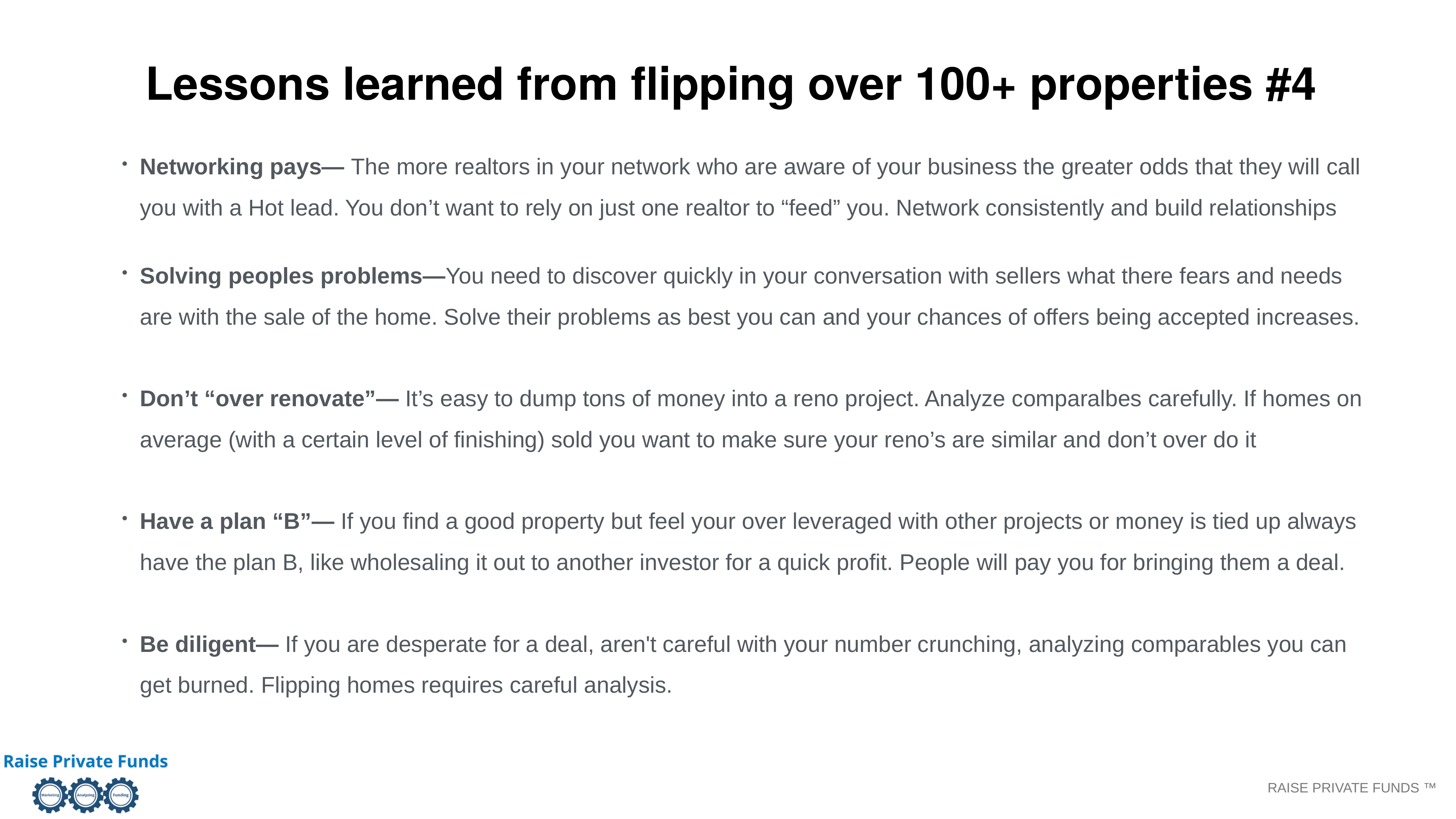

Lessons learned from flipping over 100+ properties #4
Networking pays— The more realtors in your network who are aware of your business the greater odds that they will call you with a Hot lead. You don’t want to rely on just one realtor to “feed” you. Network consistently and build relationships
Solving peoples problems—You need to discover quickly in your conversation with sellers what there fears and needs are with the sale of the home. Solve their problems as best you can and your chances of offers being accepted increases.
Don’t “over renovate”— It’s easy to dump tons of money into a reno project. Analyze comparalbes carefully. If homes on average (with a certain level of finishing) sold you want to make sure your reno’s are similar and don’t over do it
Have a plan “B”— If you find a good property but feel your over leveraged with other projects or money is tied up always have the plan B, like wholesaling it out to another investor for a quick profit. People will pay you for bringing them a deal.
Be diligent— If you are desperate for a deal, aren't careful with your number crunching, analyzing comparables you can get burned. Flipping homes requires careful analysis.